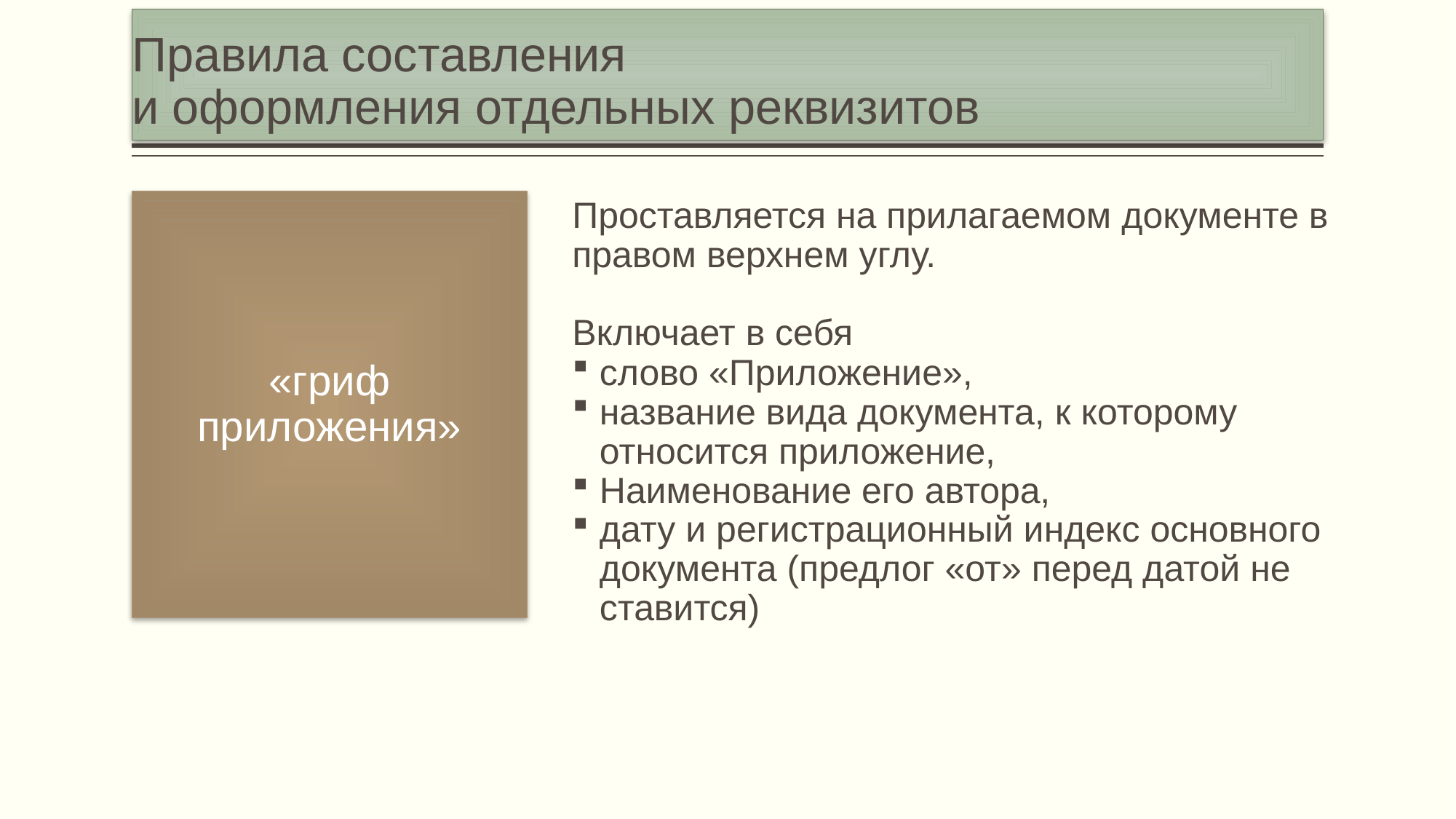

# Правила составления и оформления отдельных реквизитов
«гриф приложения»
Проставляется на прилагаемом документе в правом верхнем углу.

Включает в себя
слово «Приложение»,
название вида документа, к которому относится приложение,
Наименование его автора,
дату и регистрационный индекс основного документа (предлог «от» перед датой не ставится)